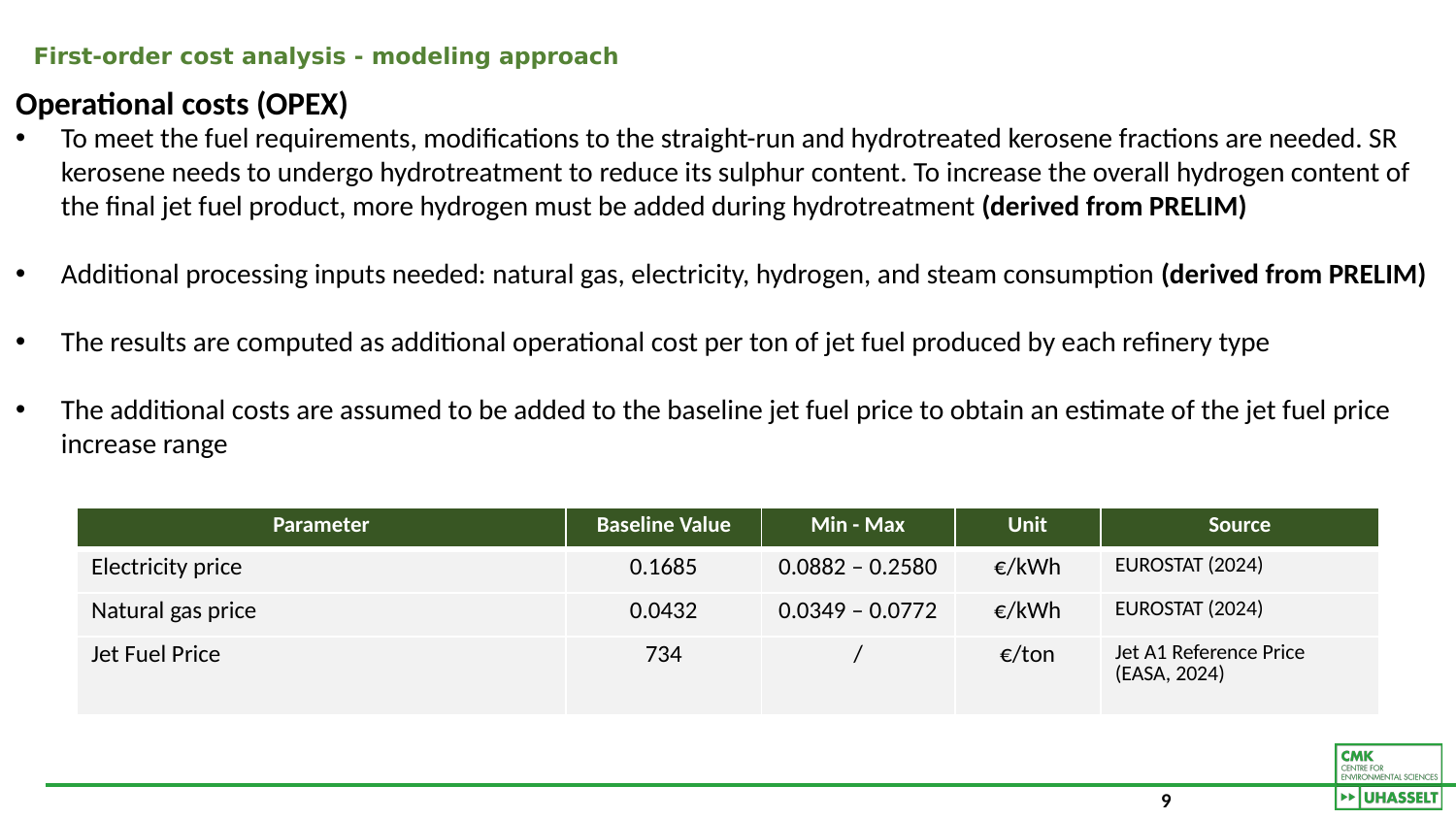

# First-order cost analysis - modeling approach

Operational costs (OPEX)
To meet the fuel requirements, modifications to the straight-run and hydrotreated kerosene fractions are needed. SR kerosene needs to undergo hydrotreatment to reduce its sulphur content. To increase the overall hydrogen content of the final jet fuel product, more hydrogen must be added during hydrotreatment (derived from PRELIM)

Additional processing inputs needed: natural gas, electricity, hydrogen, and steam consumption (derived from PRELIM)

The results are computed as additional operational cost per ton of jet fuel produced by each refinery type

The additional costs are assumed to be added to the baseline jet fuel price to obtain an estimate of the jet fuel price increase range
| Parameter | Baseline Value | Min - Max | Unit | Source |
| --- | --- | --- | --- | --- |
| Electricity price | 0.1685 | 0.0882 – 0.2580 | €/kWh | EUROSTAT (2024) |
| Natural gas price | 0.0432 | 0.0349 – 0.0772 | €/kWh | EUROSTAT (2024) |
| Jet Fuel Price | 734 | / | €/ton | Jet A1 Reference Price (EASA, 2024) |
9